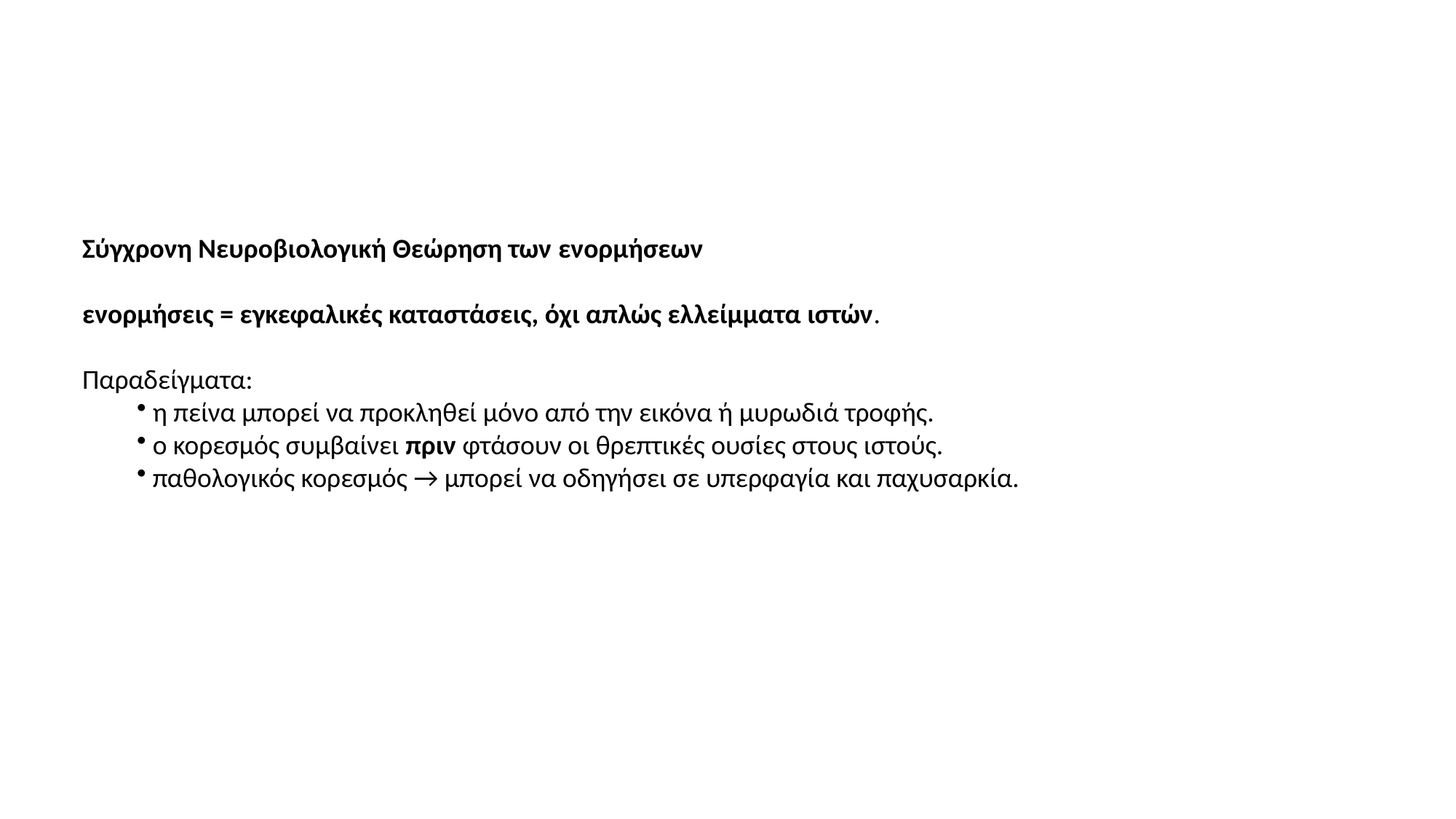

Σύγχρονη Νευροβιολογική Θεώρηση των ενορμήσεων

ενορμήσεις = εγκεφαλικές καταστάσεις, όχι απλώς ελλείμματα ιστών.

Παραδείγματα:
 η πείνα μπορεί να προκληθεί μόνο από την εικόνα ή μυρωδιά τροφής.
 ο κορεσμός συμβαίνει πριν φτάσουν οι θρεπτικές ουσίες στους ιστούς.
 παθολογικός κορεσμός → μπορεί να οδηγήσει σε υπερφαγία και παχυσαρκία.